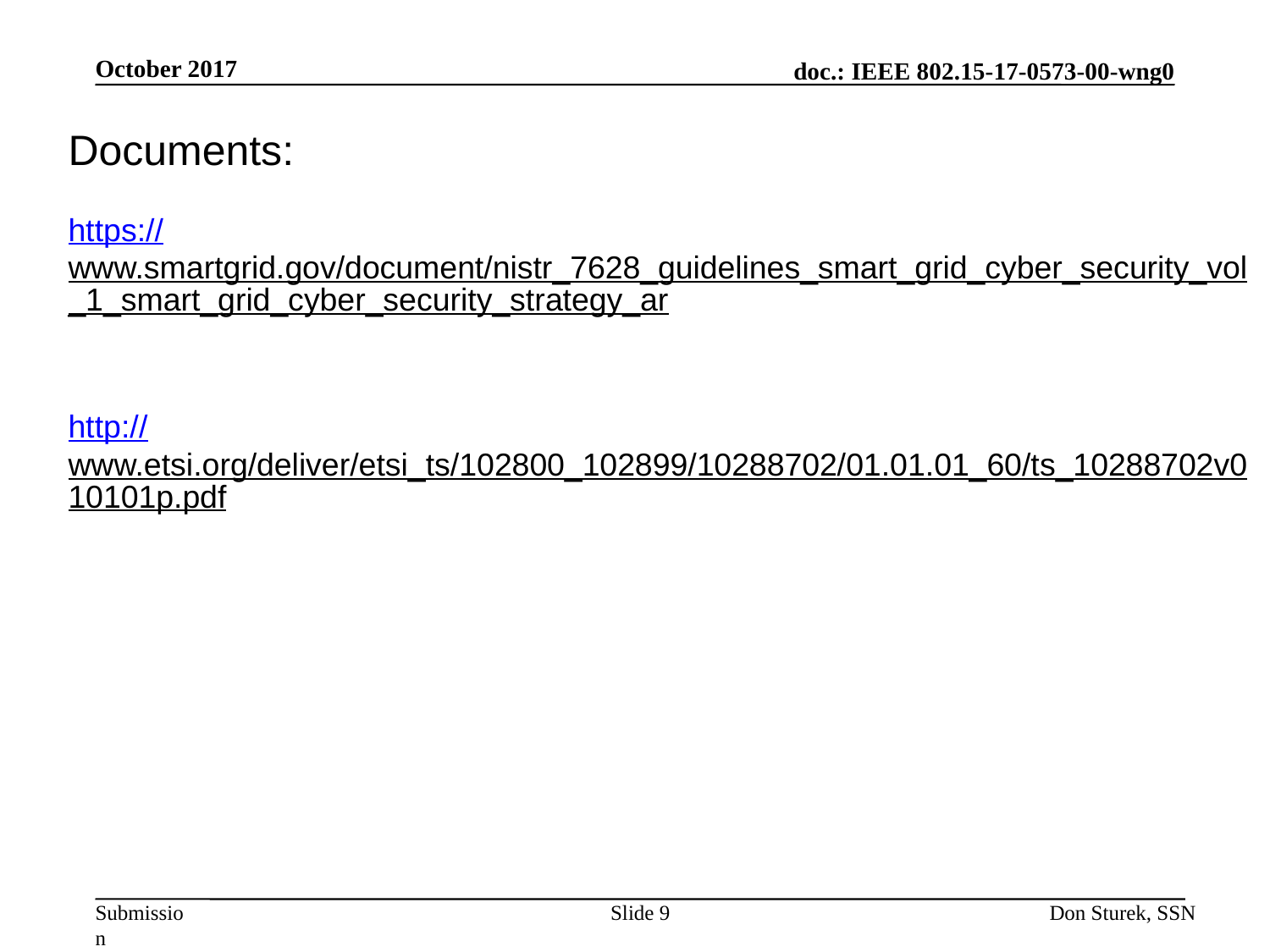

October 2017
Documents:

https://www.smartgrid.gov/document/nistr_7628_guidelines_smart_grid_cyber_security_vol_1_smart_grid_cyber_security_strategy_ar

http://www.etsi.org/deliver/etsi_ts/102800_102899/10288702/01.01.01_60/ts_10288702v010101p.pdf

Slide 9
Don Sturek, SSN